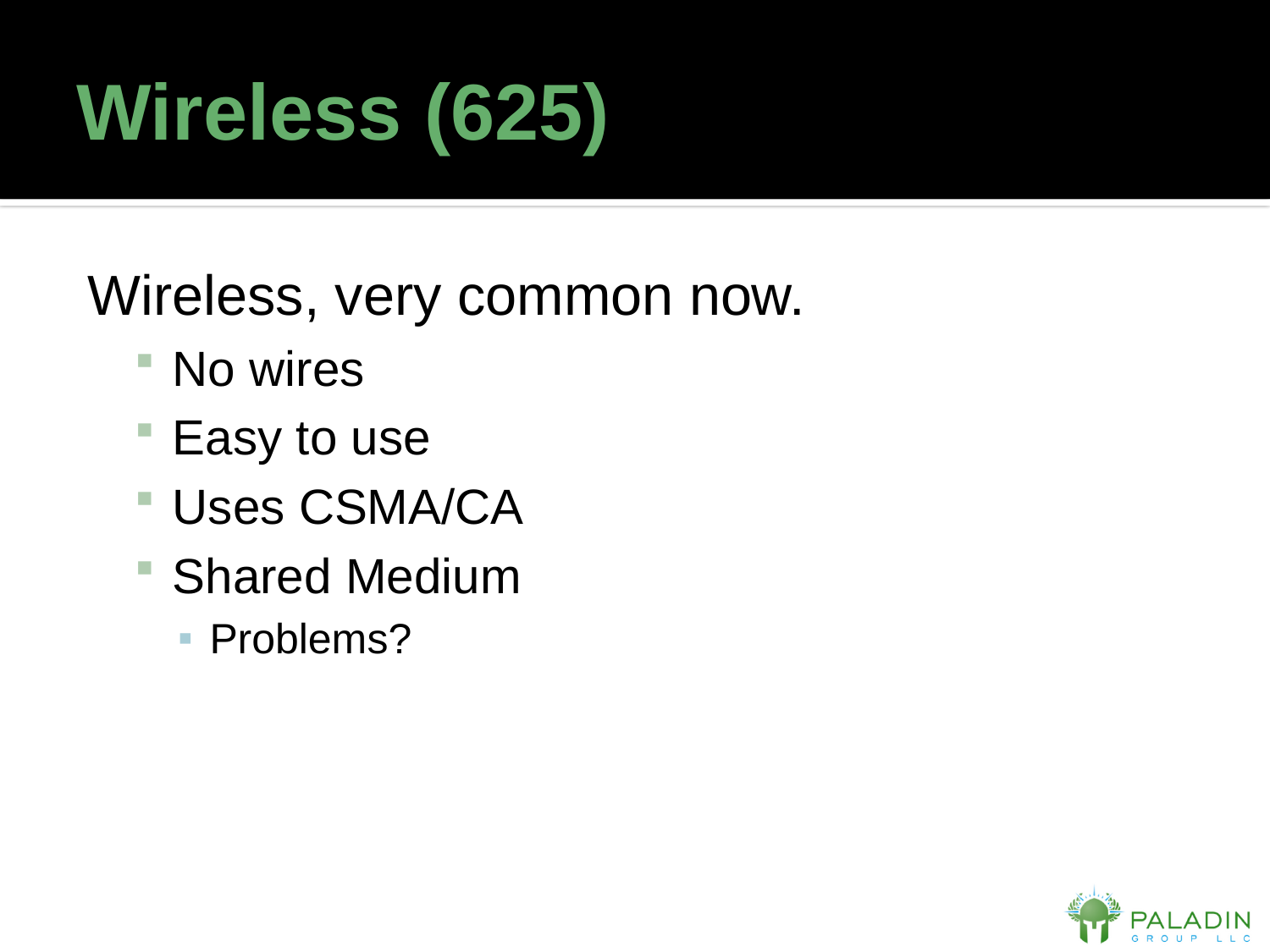

# Wireless (625)
Wireless, very common now.
No wires
Easy to use
Uses CSMA/CA
Shared Medium
Problems?